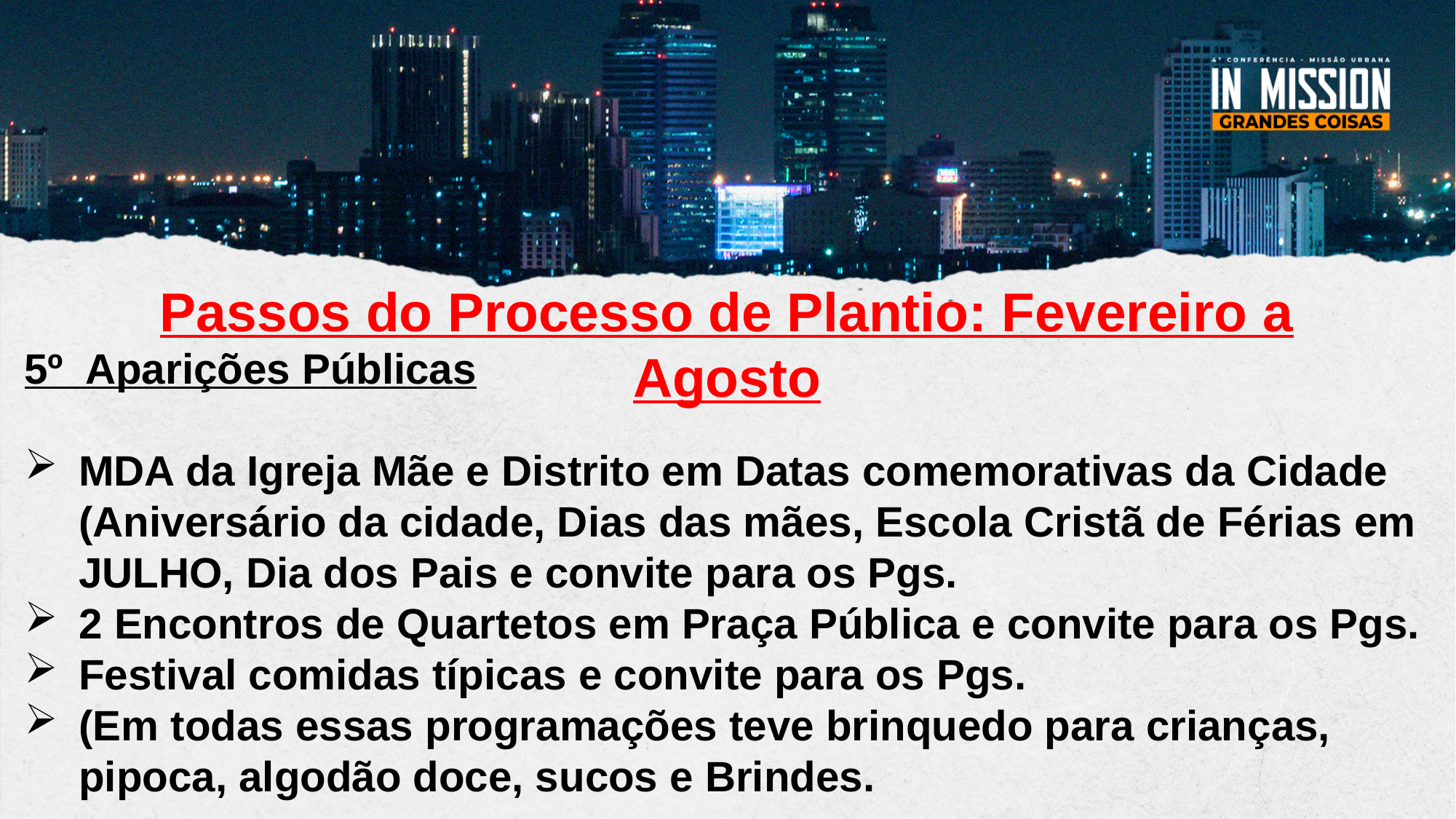

Passos do Processo de Plantio: Fevereiro a Agosto

5º  Aparições Públicas

MDA da Igreja Mãe e Distrito em Datas comemorativas da Cidade (Aniversário da cidade, Dias das mães, Escola Cristã de Férias em JULHO, Dia dos Pais e convite para os Pgs.
2 Encontros de Quartetos em Praça Pública e convite para os Pgs.
Festival comidas típicas e convite para os Pgs.
(Em todas essas programações teve brinquedo para crianças, pipoca, algodão doce, sucos e Brindes.